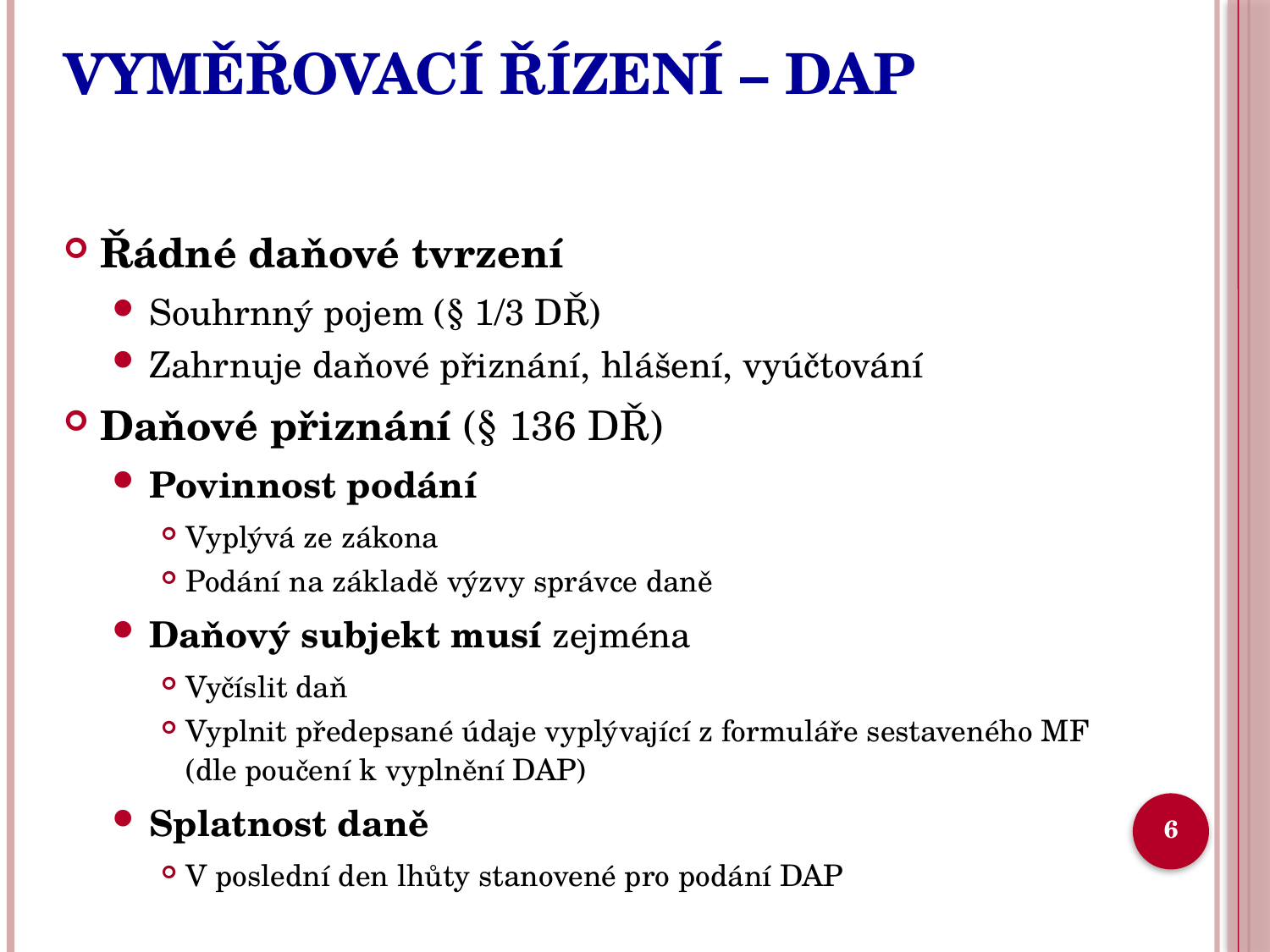

# VYMĚŘOVACÍ ŘÍZENÍ – DAP
Řádné daňové tvrzení
Souhrnný pojem (§ 1/3 DŘ)
Zahrnuje daňové přiznání, hlášení, vyúčtování
Daňové přiznání (§ 136 DŘ)
Povinnost podání
Vyplývá ze zákona
Podání na základě výzvy správce daně
Daňový subjekt musí zejména
Vyčíslit daň
Vyplnit předepsané údaje vyplývající z formuláře sestaveného MF (dle poučení k vyplnění DAP)
Splatnost daně
V poslední den lhůty stanovené pro podání DAP
6